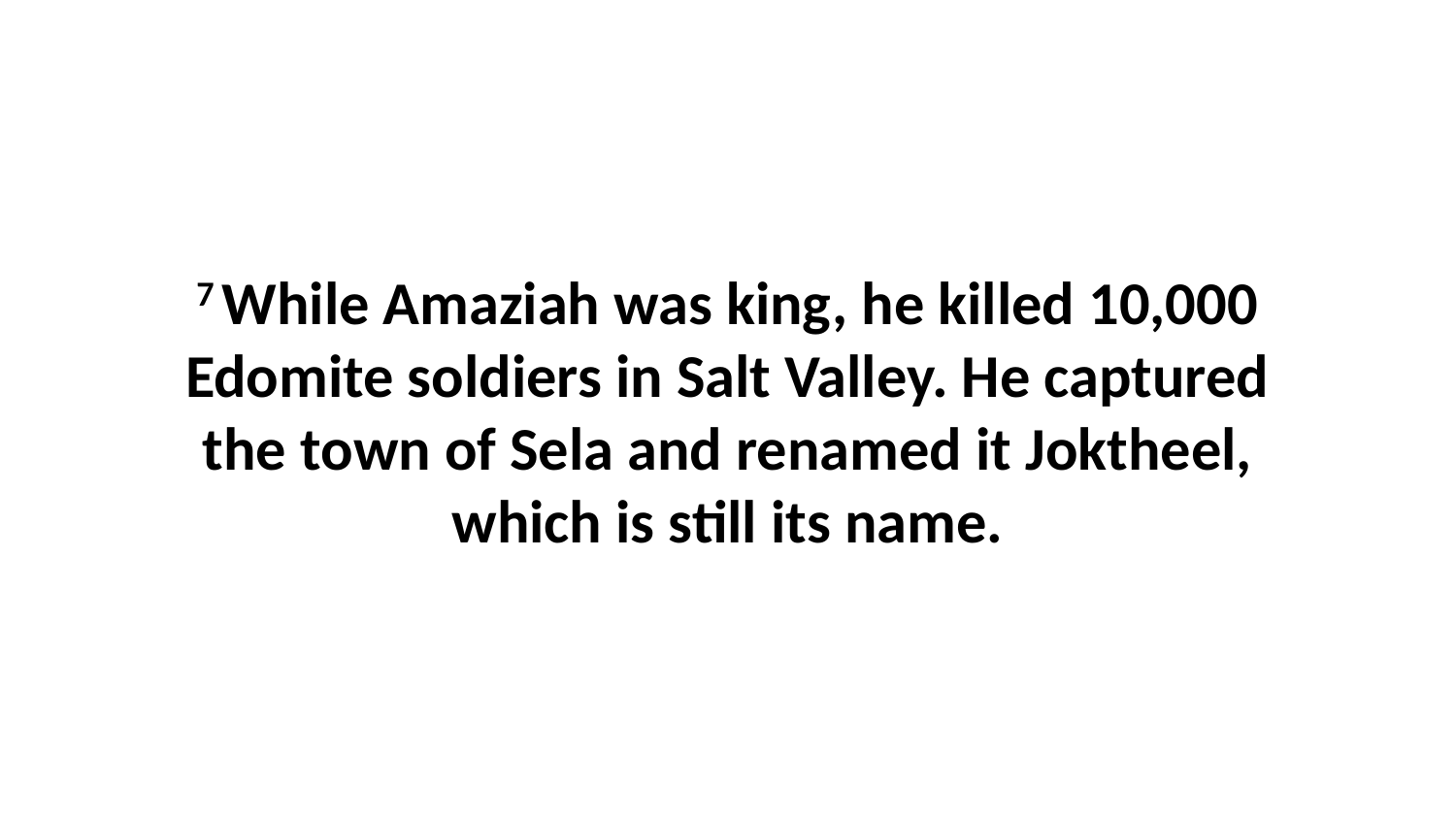

7 While Amaziah was king, he killed 10,000 Edomite soldiers in Salt Valley. He captured the town of Sela and renamed it Joktheel, which is still its name.